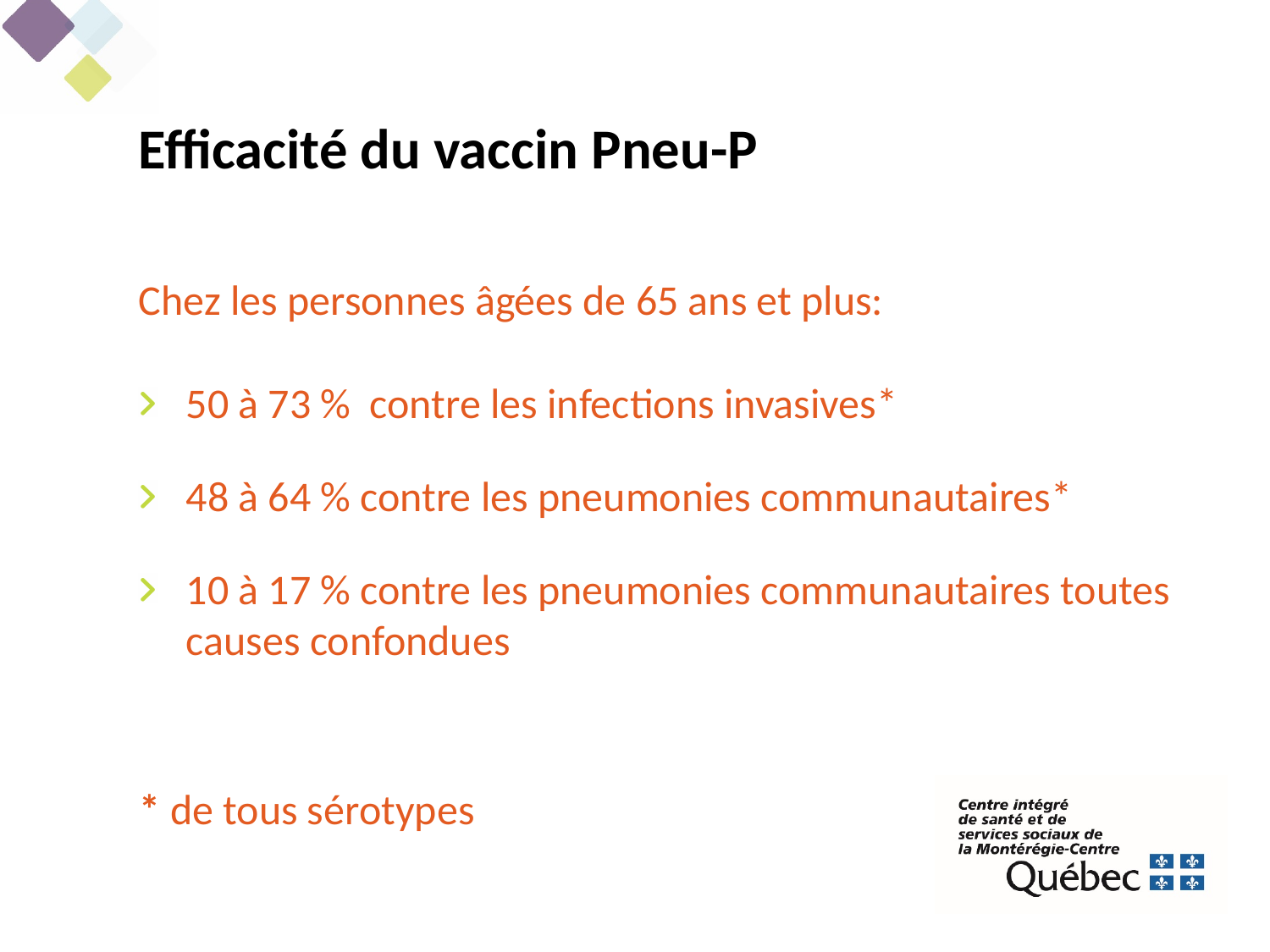

Efficacité du vaccin Pneu-P
Chez les personnes âgées de 65 ans et plus:
50 à 73 %  contre les infections invasives*
48 à 64 % contre les pneumonies communautaires*
10 à 17 % contre les pneumonies communautaires toutes causes confondues

* de tous sérotypes